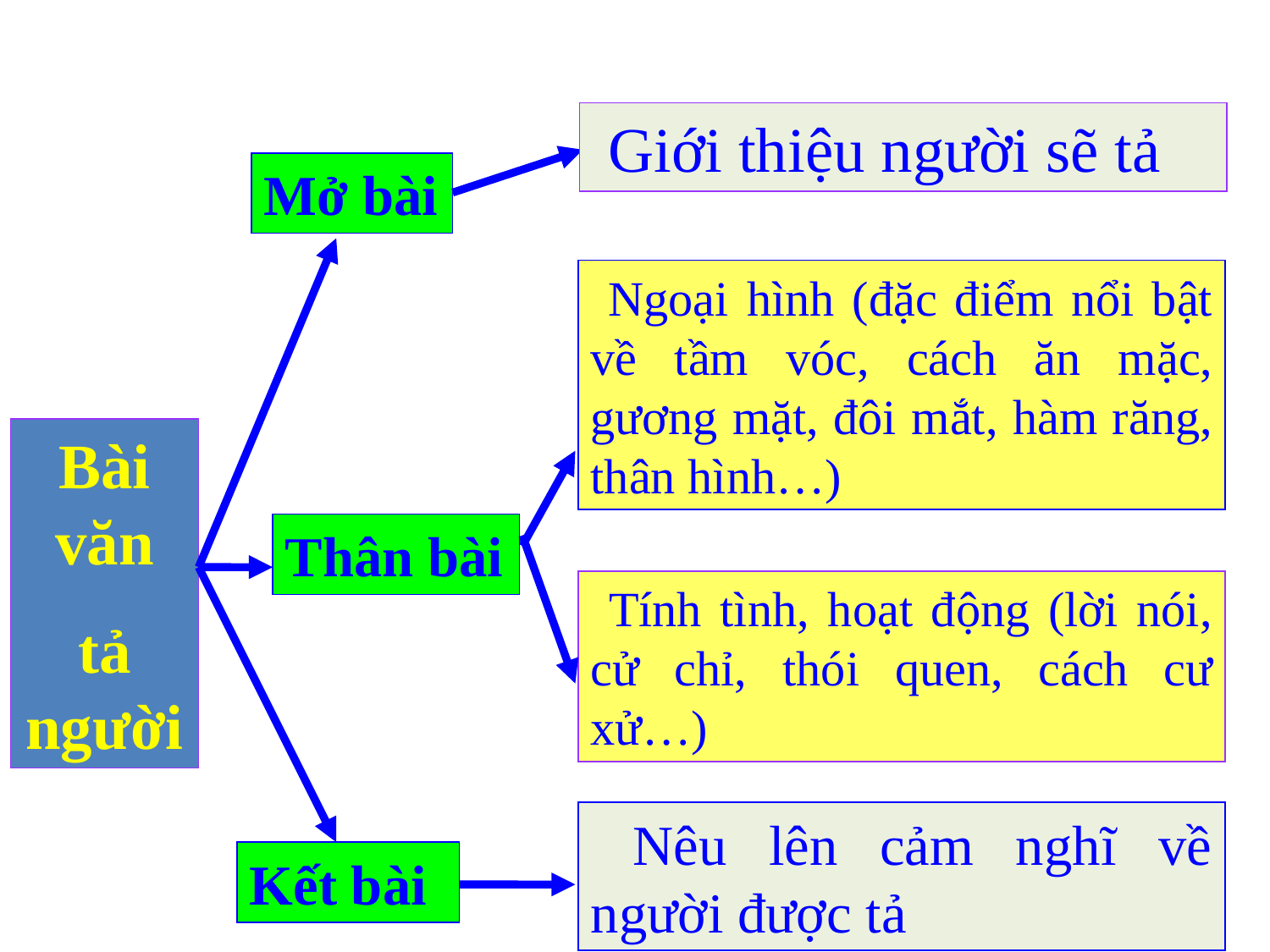

Giới thiệu người sẽ tả

Mở bài

 Ngoại hình (đặc điểm nổi bật về tầm vóc, cách ăn mặc, gương mặt, đôi mắt, hàm răng, thân hình…)
Bài văn
tả người

Thân bài

 Tính tình, hoạt động (lời nói, cử chỉ, thói quen, cách cư xử…)
 Nêu lên cảm nghĩ về người được tả
Kết bài